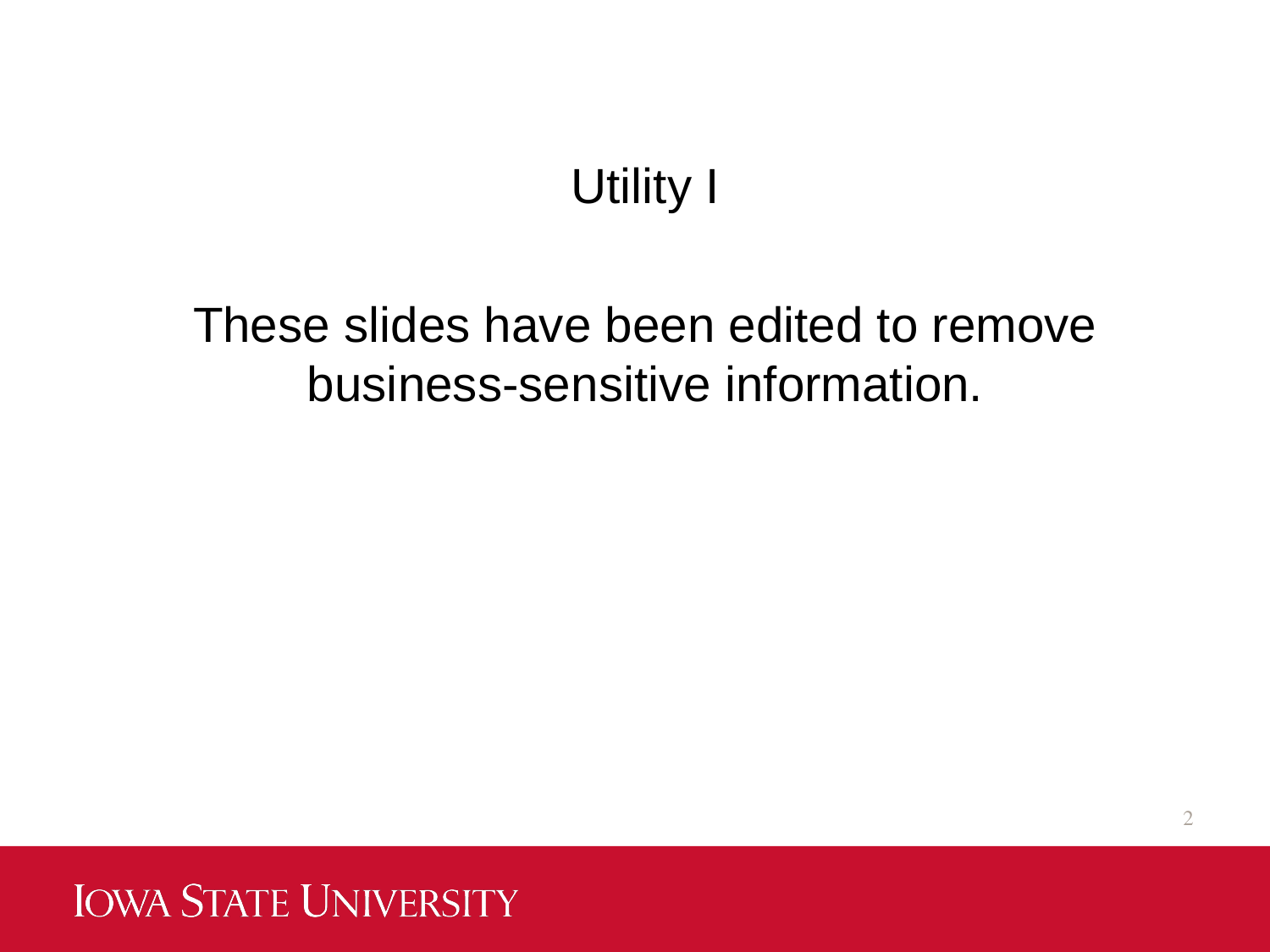

#
Utility I

These slides have been edited to remove business-sensitive information.
2